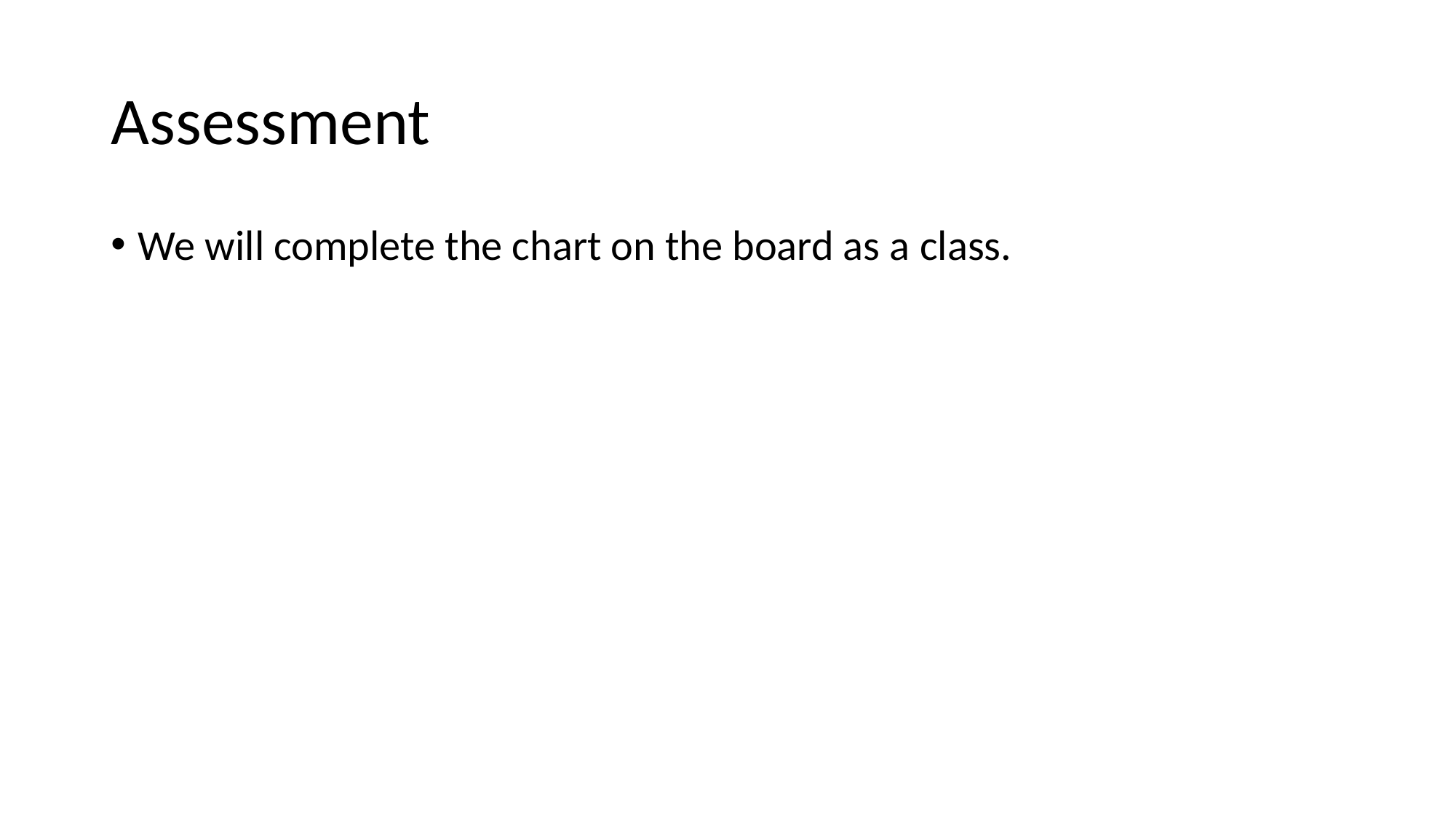

# Assessment
We will complete the chart on the board as a class.